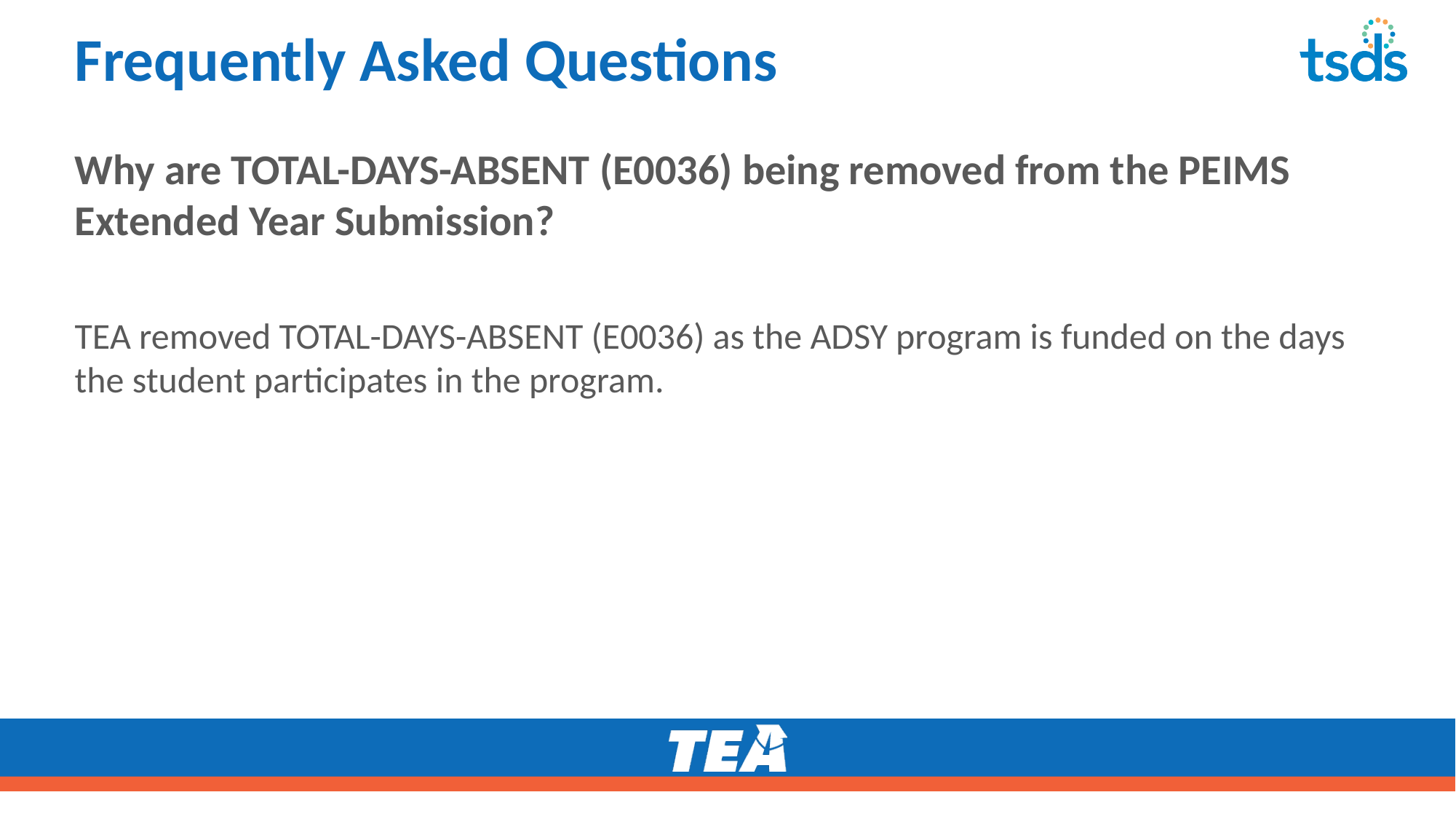

# Frequently Asked Questions - 4
Why are TOTAL-DAYS-ABSENT (E0036) being removed from the PEIMS Extended Year Submission?

TEA removed TOTAL-DAYS-ABSENT (E0036) as the ADSY program is funded on the days the student participates in the program.